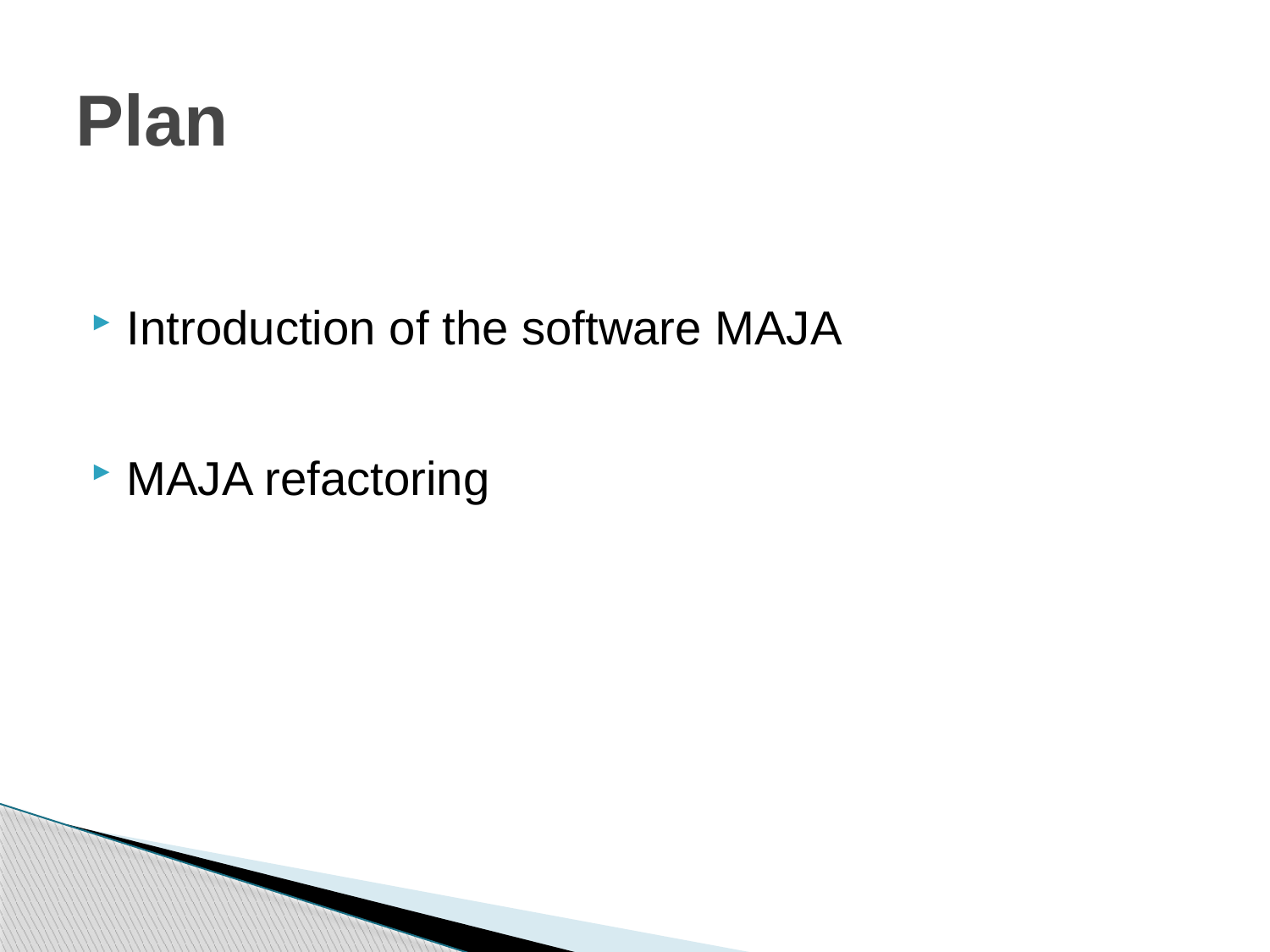

# Plan
Introduction of the software MAJA
MAJA refactoring